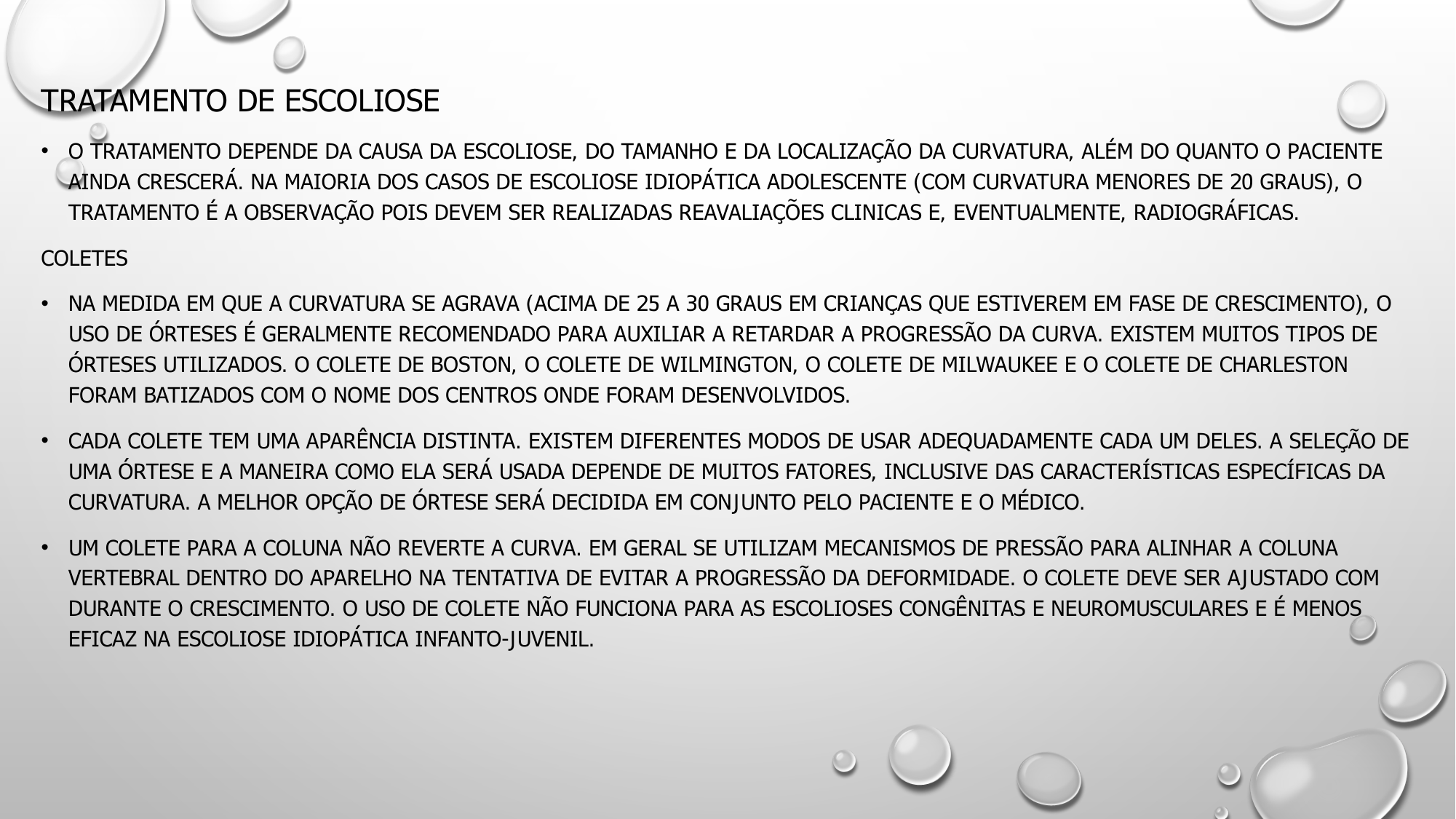

Tratamento de Escoliose
O tratamento depende da causa da escoliose, do tamanho e da localização da curvatura, além do quanto o paciente ainda crescerá. Na maioria dos casos de escoliose idiopática adolescente (com curvatura menores de 20 graus), o tratamento é a observação pois devem ser realizadas reavaliações clinicas e, eventualmente, radiográficas.
Coletes
Na medida em que a curvatura se agrava (acima de 25 a 30 graus em crianças que estiverem em fase de crescimento), o uso de órteses é geralmente recomendado para auxiliar a retardar a progressão da curva. Existem muitos tipos de órteses utilizados. O colete de Boston, o colete de Wilmington, o colete de Milwaukee e o colete de Charleston foram batizados com o nome dos centros onde foram desenvolvidos.
Cada colete tem uma aparência distinta. Existem diferentes modos de usar adequadamente cada um deles. A seleção de uma órtese e a maneira como ela será usada depende de muitos fatores, inclusive das características específicas da curvatura. A melhor opção de órtese será decidida em conjunto pelo paciente e o médico.
Um colete para a coluna não reverte a curva. Em geral se utilizam mecanismos de pressão para alinhar a coluna vertebral dentro do aparelho na tentativa de evitar a progressão da deformidade. O colete deve ser ajustado com durante o crescimento. O uso de colete não funciona para as escolioses congênitas e neuromusculares e é menos eficaz na escoliose idiopática infanto-juvenil.